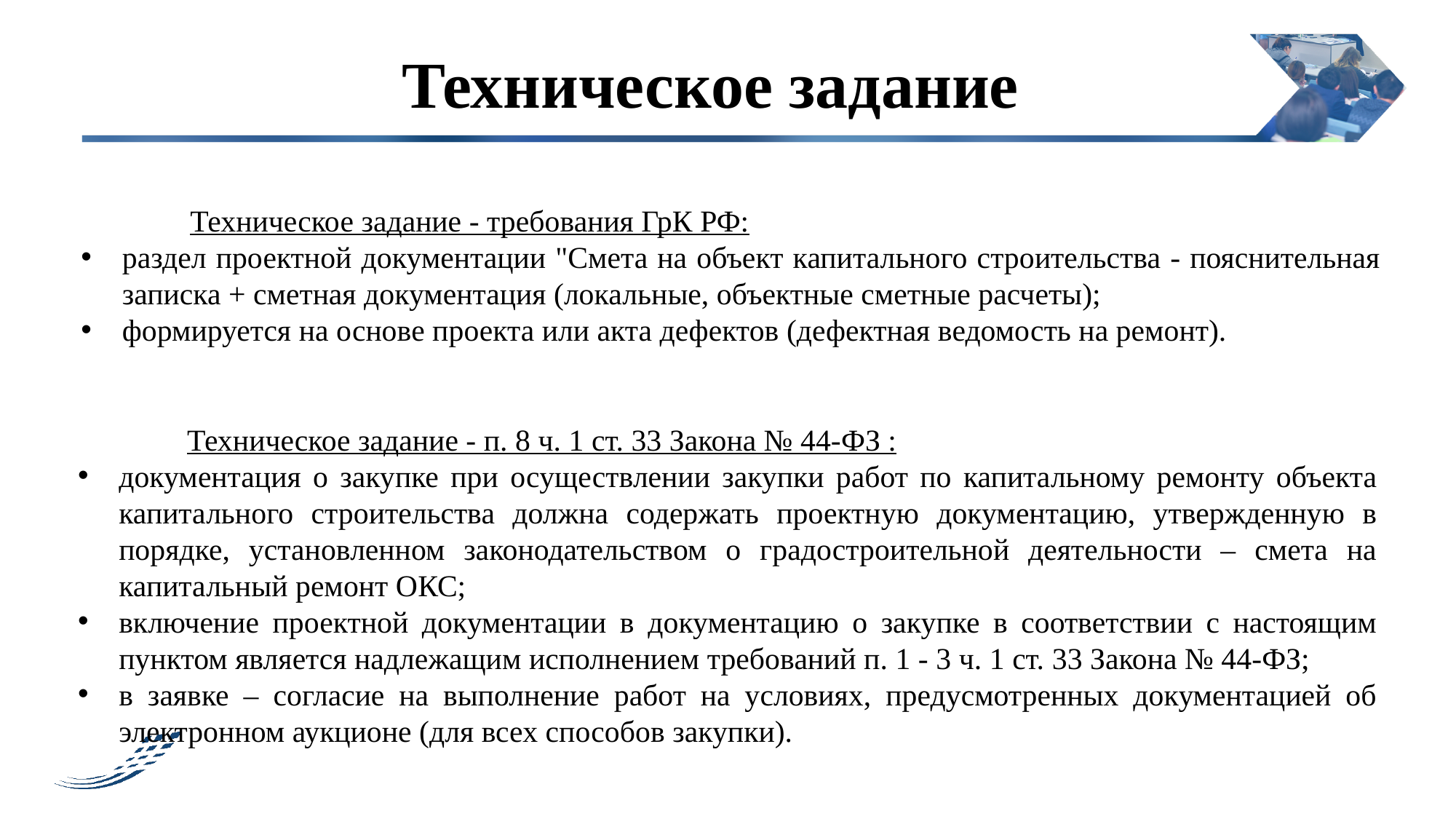

Техническое задание
	Техническое задание - требования ГрК РФ:
раздел проектной документации "Смета на объект капитального строительства - пояснительная записка + сметная документация (локальные, объектные сметные расчеты);
формируется на основе проекта или акта дефектов (дефектная ведомость на ремонт).
	Техническое задание - п. 8 ч. 1 ст. 33 Закона № 44-ФЗ :
документация о закупке при осуществлении закупки работ по капитальному ремонту объекта капитального строительства должна содержать проектную документацию, утвержденную в порядке, установленном законодательством о градостроительной деятельности – смета на капитальный ремонт ОКС;
включение проектной документации в документацию о закупке в соответствии с настоящим пунктом является надлежащим исполнением требований п. 1 - 3 ч. 1 ст. 33 Закона № 44-ФЗ;
в заявке – согласие на выполнение работ на условиях, предусмотренных документацией об электронном аукционе (для всех способов закупки).